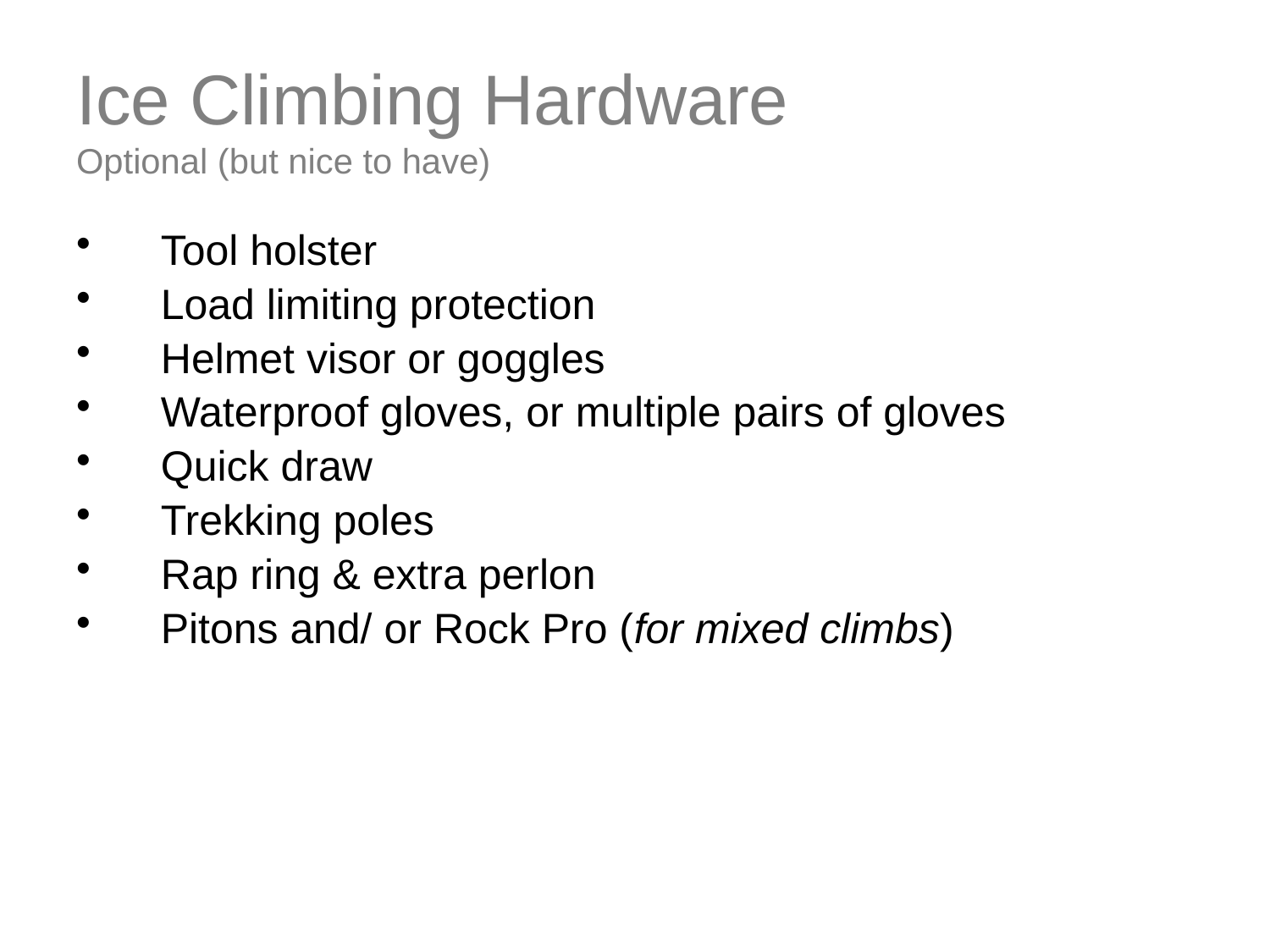

# Ice Climbing Hardware Optional (but nice to have)
Tool holster
Load limiting protection
Helmet visor or goggles
Waterproof gloves, or multiple pairs of gloves
Quick draw
Trekking poles
Rap ring & extra perlon
Pitons and/ or Rock Pro (for mixed climbs)